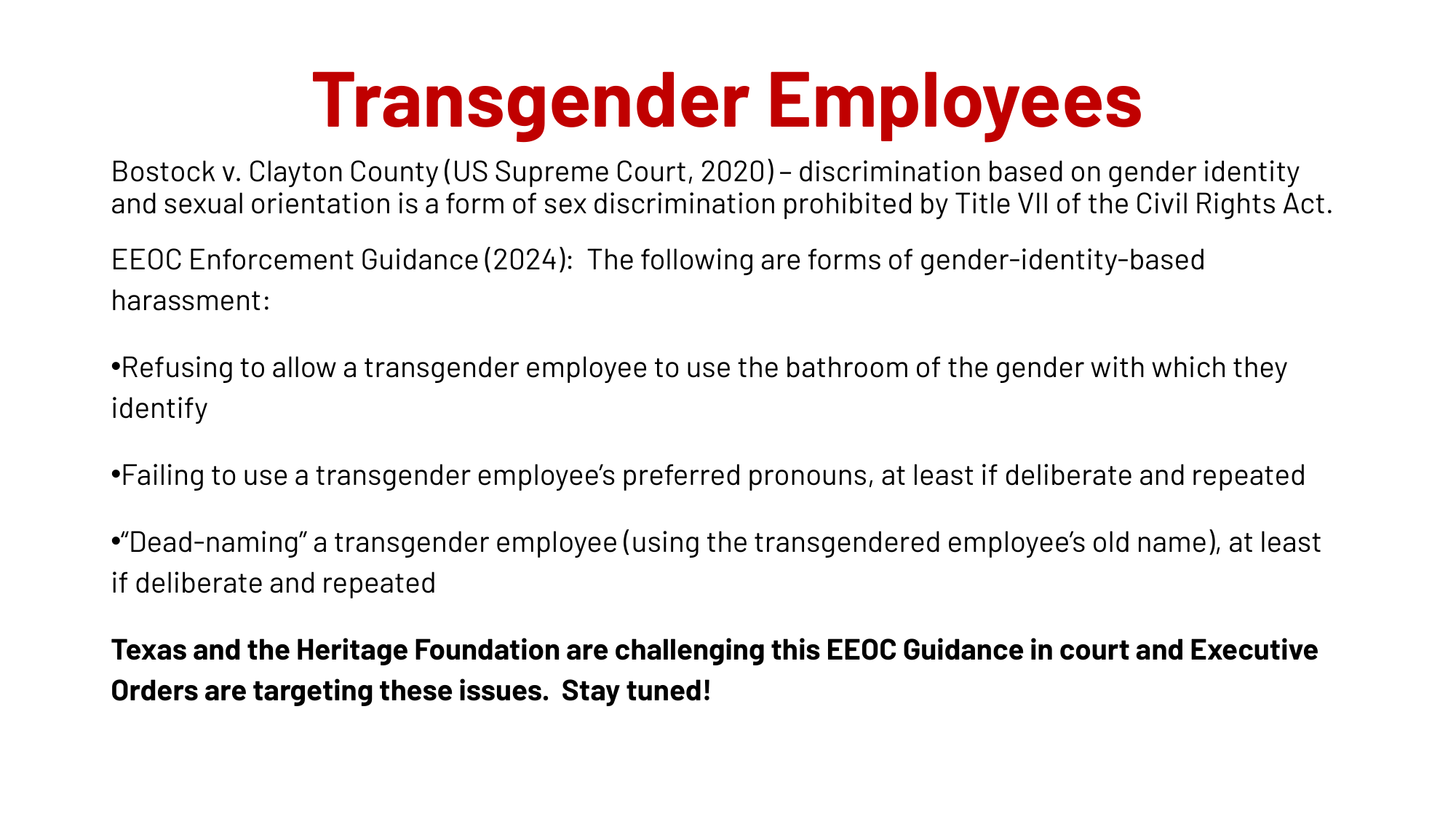

# Transgender Employees
Bostock v. Clayton County (US Supreme Court, 2020) – discrimination based on gender identity and sexual orientation is a form of sex discrimination prohibited by Title VII of the Civil Rights Act.
EEOC Enforcement Guidance (2024):  The following are forms of gender-identity-based harassment:
Refusing to allow a transgender employee to use the bathroom of the gender with which they identify
Failing to use a transgender employee’s preferred pronouns, at least if deliberate and repeated
“Dead-naming” a transgender employee (using the transgendered employee’s old name), at least if deliberate and repeated
Texas and the Heritage Foundation are challenging this EEOC Guidance in court and Executive Orders are targeting these issues.  Stay tuned!